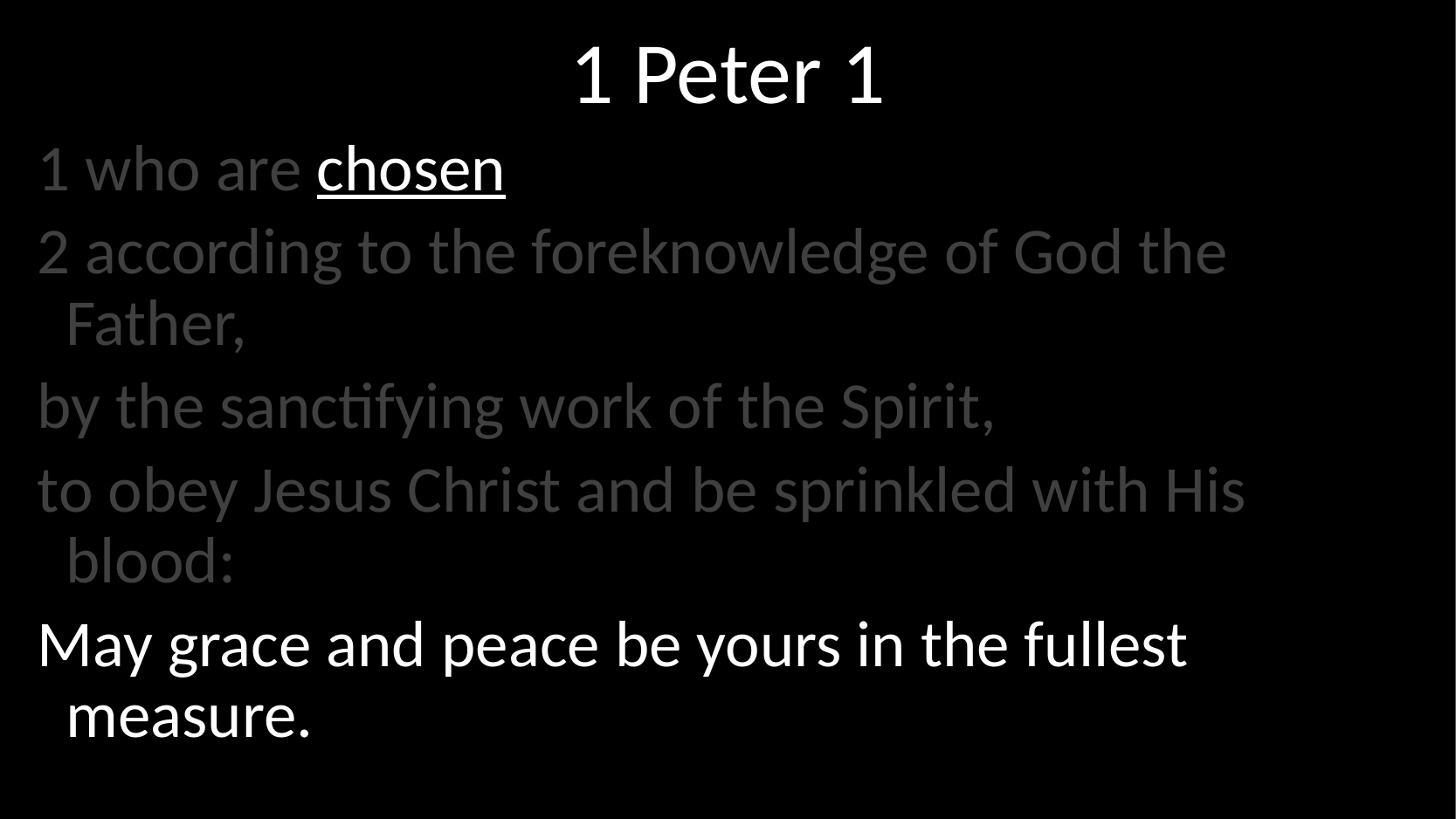

# 1 Peter 1
1 who are chosen
2 according to the foreknowledge of God the Father,
by the sanctifying work of the Spirit,
to obey Jesus Christ and be sprinkled with His blood:
May grace and peace be yours in the fullest measure.